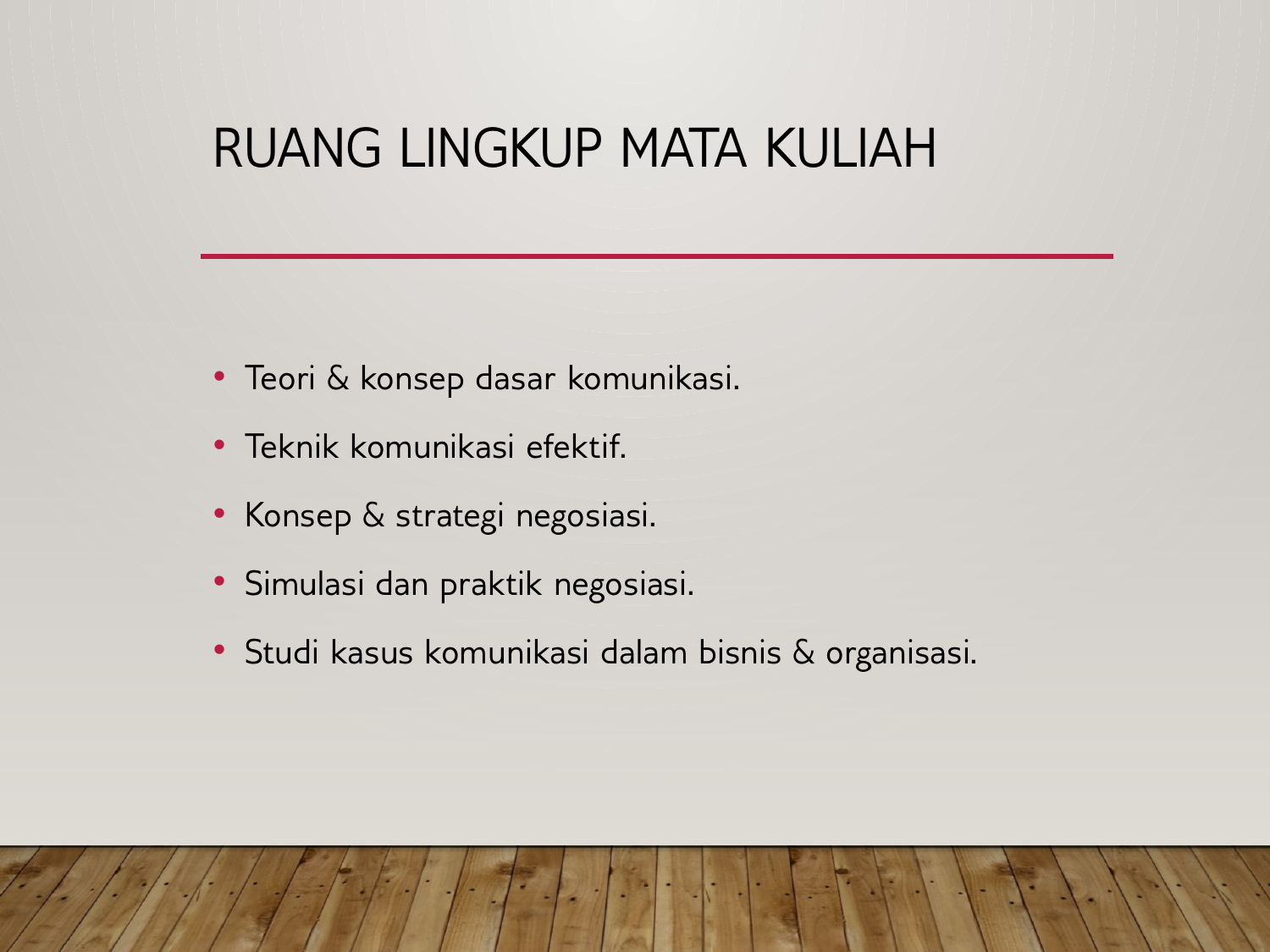

# Ruang Lingkup Mata Kuliah

Teori & konsep dasar komunikasi.
Teknik komunikasi efektif.
Konsep & strategi negosiasi.
Simulasi dan praktik negosiasi.
Studi kasus komunikasi dalam bisnis & organisasi.